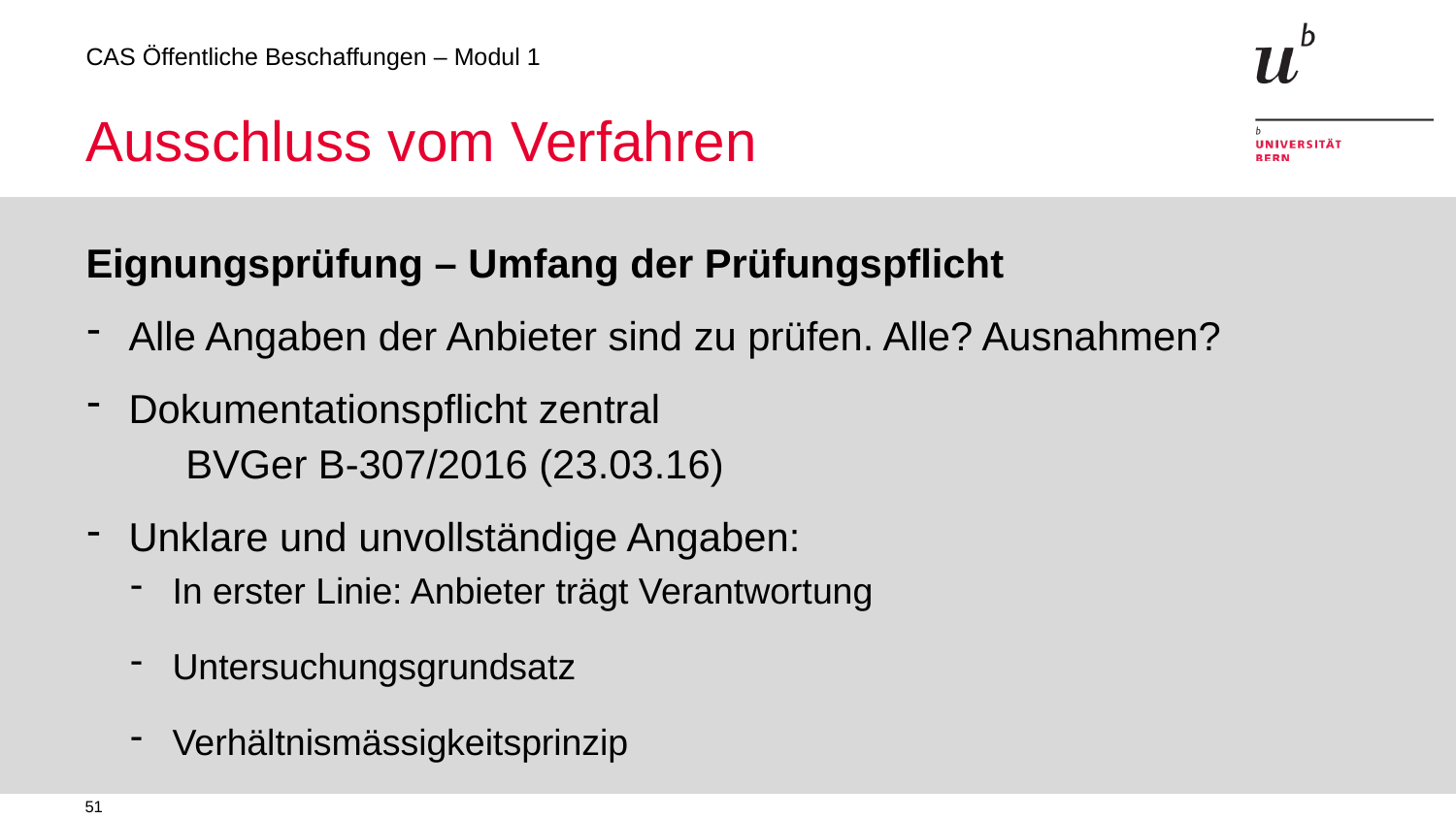

# Ausschluss vom Verfahren
Eignungsprüfung – Umfang der Prüfungspflicht
Alle Angaben der Anbieter sind zu prüfen. Alle? Ausnahmen?
Dokumentationspflicht zentral
BVGer B-307/2016 (23.03.16)
Unklare und unvollständige Angaben:
In erster Linie: Anbieter trägt Verantwortung
Untersuchungsgrundsatz
Verhältnismässigkeitsprinzip